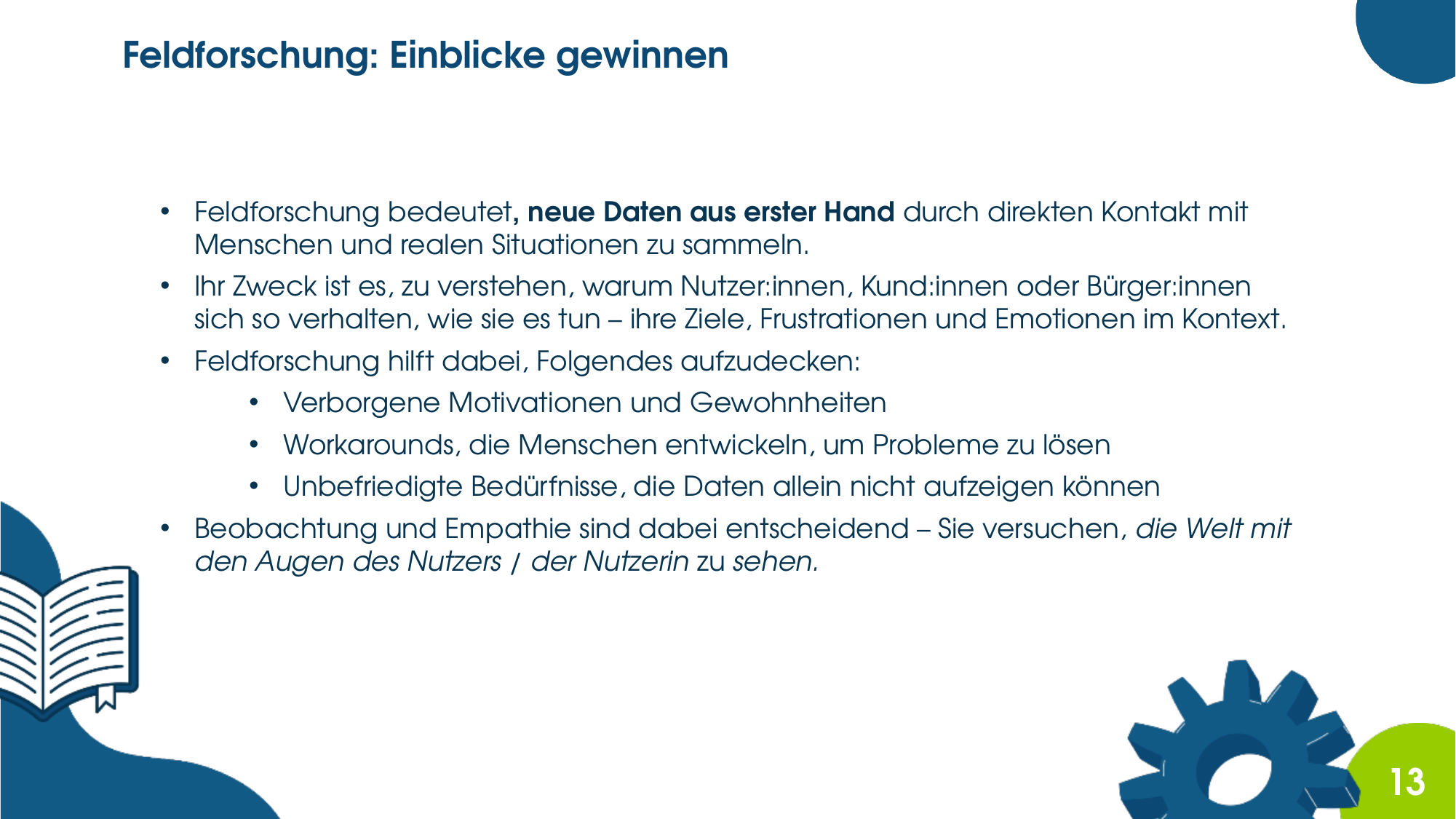

Feldforschung: Einblicke gewinnen
Feldforschung bedeutet, neue Daten aus erster Hand durch direkten Kontakt mit Menschen und realen Situationen zu sammeln.
Ihr Zweck ist es, zu verstehen, warum Nutzer:innen, Kund:innen oder Bürger:innen sich so verhalten, wie sie es tun – ihre Ziele, Frustrationen und Emotionen im Kontext.
Feldforschung hilft dabei, Folgendes aufzudecken:
Verborgene Motivationen und Gewohnheiten
Workarounds, die Menschen entwickeln, um Probleme zu lösen
Unbefriedigte Bedürfnisse, die Daten allein nicht aufzeigen können
Beobachtung und Empathie sind dabei entscheidend – Sie versuchen, die Welt mit den Augen des Nutzers / der Nutzerin zu sehen.

13